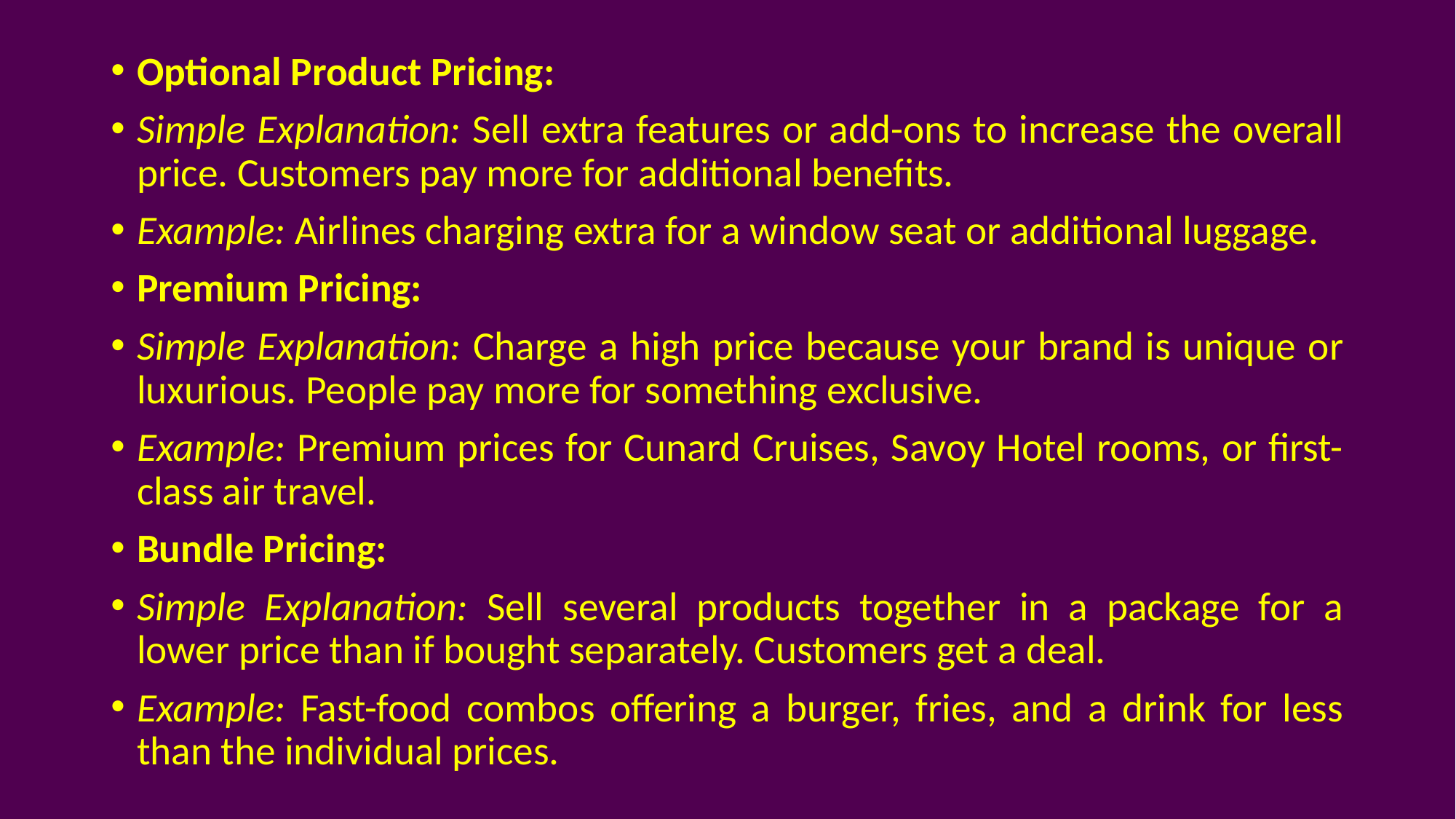

Optional Product Pricing:
Simple Explanation: Sell extra features or add-ons to increase the overall price. Customers pay more for additional benefits.
Example: Airlines charging extra for a window seat or additional luggage.
Premium Pricing:
Simple Explanation: Charge a high price because your brand is unique or luxurious. People pay more for something exclusive.
Example: Premium prices for Cunard Cruises, Savoy Hotel rooms, or first-class air travel.
Bundle Pricing:
Simple Explanation: Sell several products together in a package for a lower price than if bought separately. Customers get a deal.
Example: Fast-food combos offering a burger, fries, and a drink for less than the individual prices.